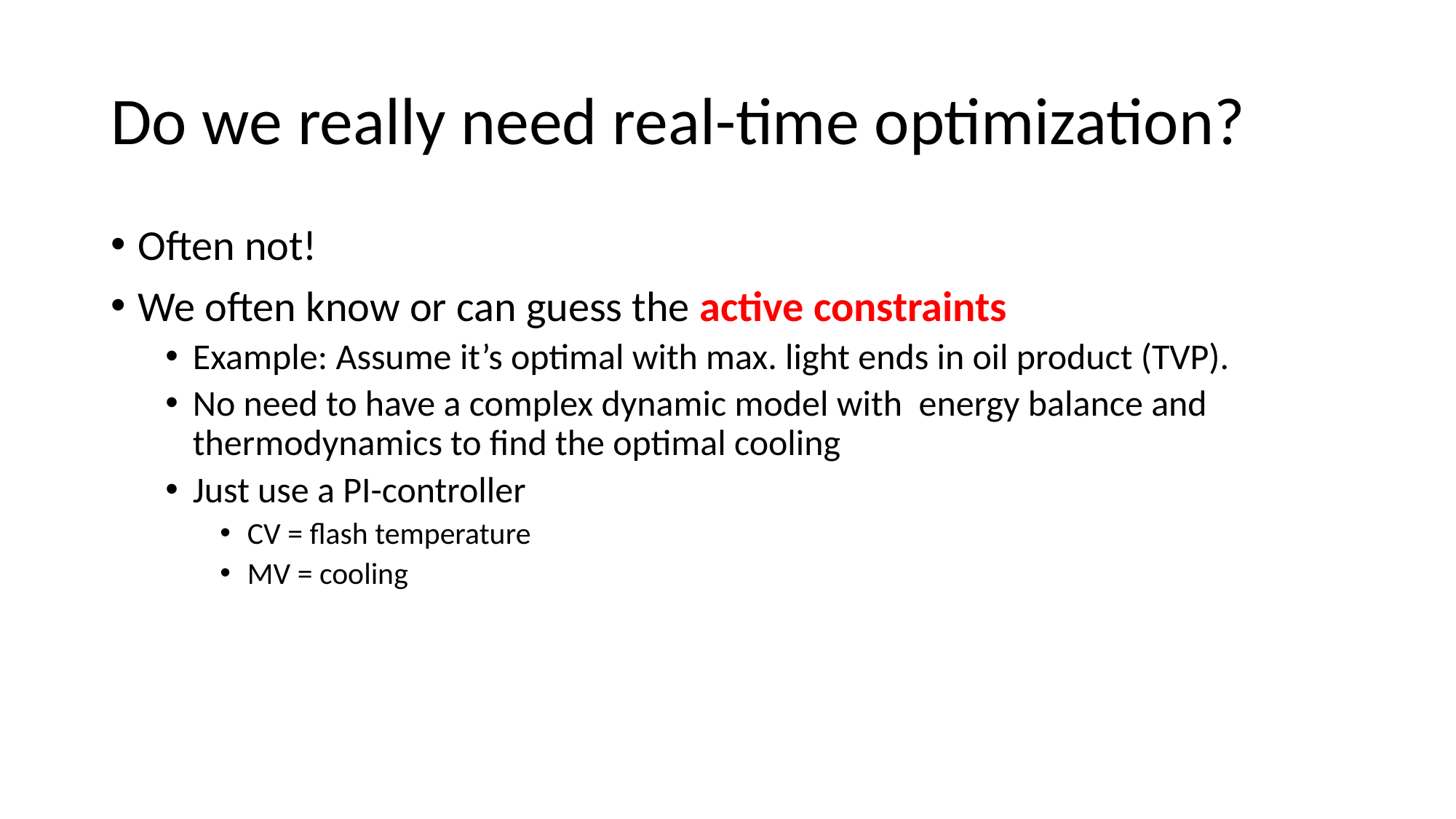

# Do we really need real-time optimization?
Often not!
We often know or can guess the active constraints
Example: Assume it’s optimal with max. light ends in oil product (TVP).
No need to have a complex dynamic model with  energy balance and thermodynamics to find the optimal cooling
Just use a PI-controller
CV = flash temperature
MV = cooling